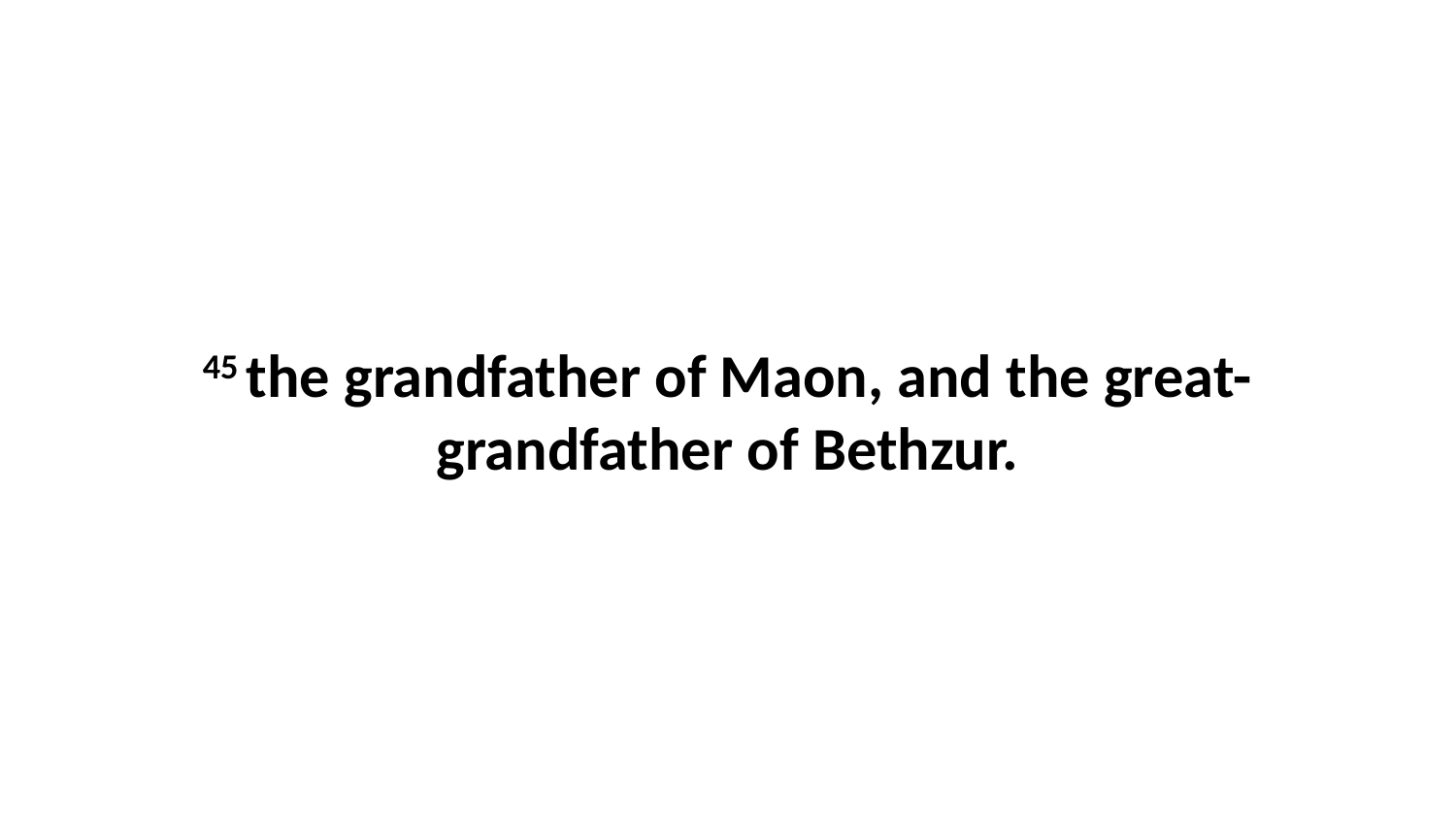

45 the grandfather of Maon, and the great-grandfather of Bethzur.